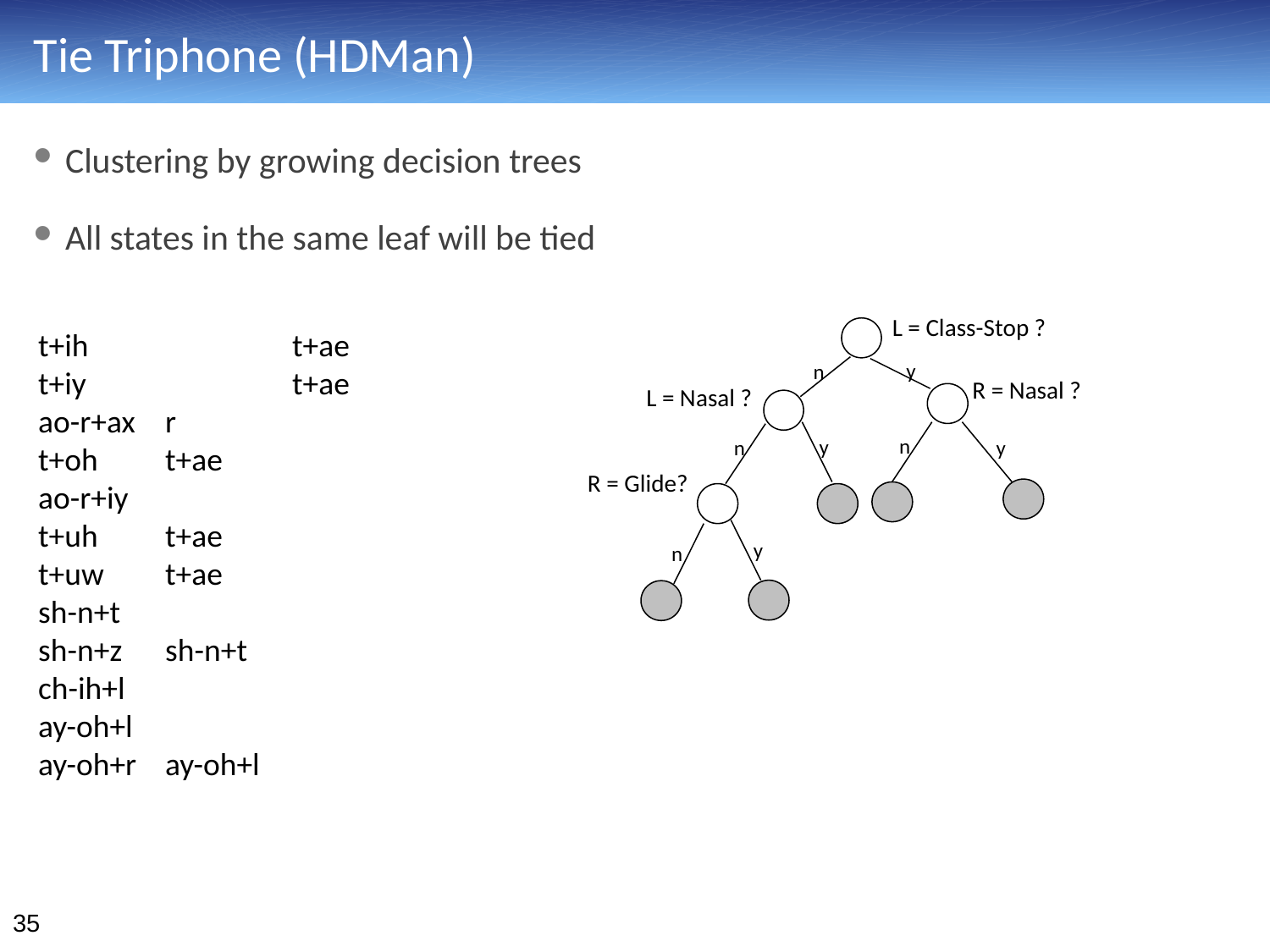

# Tie Triphone (HDMan)
Clustering by growing decision trees
All states in the same leaf will be tied

L = Class-Stop ?

t+ih 		t+ae
t+iy 		t+ae
ao-r+ax 	r
t+oh 	t+ae
ao-r+iy
t+uh 	t+ae
t+uw 	t+ae
sh-n+t
sh-n+z 	sh-n+t
ch-ih+l
ay-oh+l
ay-oh+r 	ay-oh+l
y
n

R = Nasal ?
L = Nasal ?

n
y
y
n
R = Glide?

y
n

35